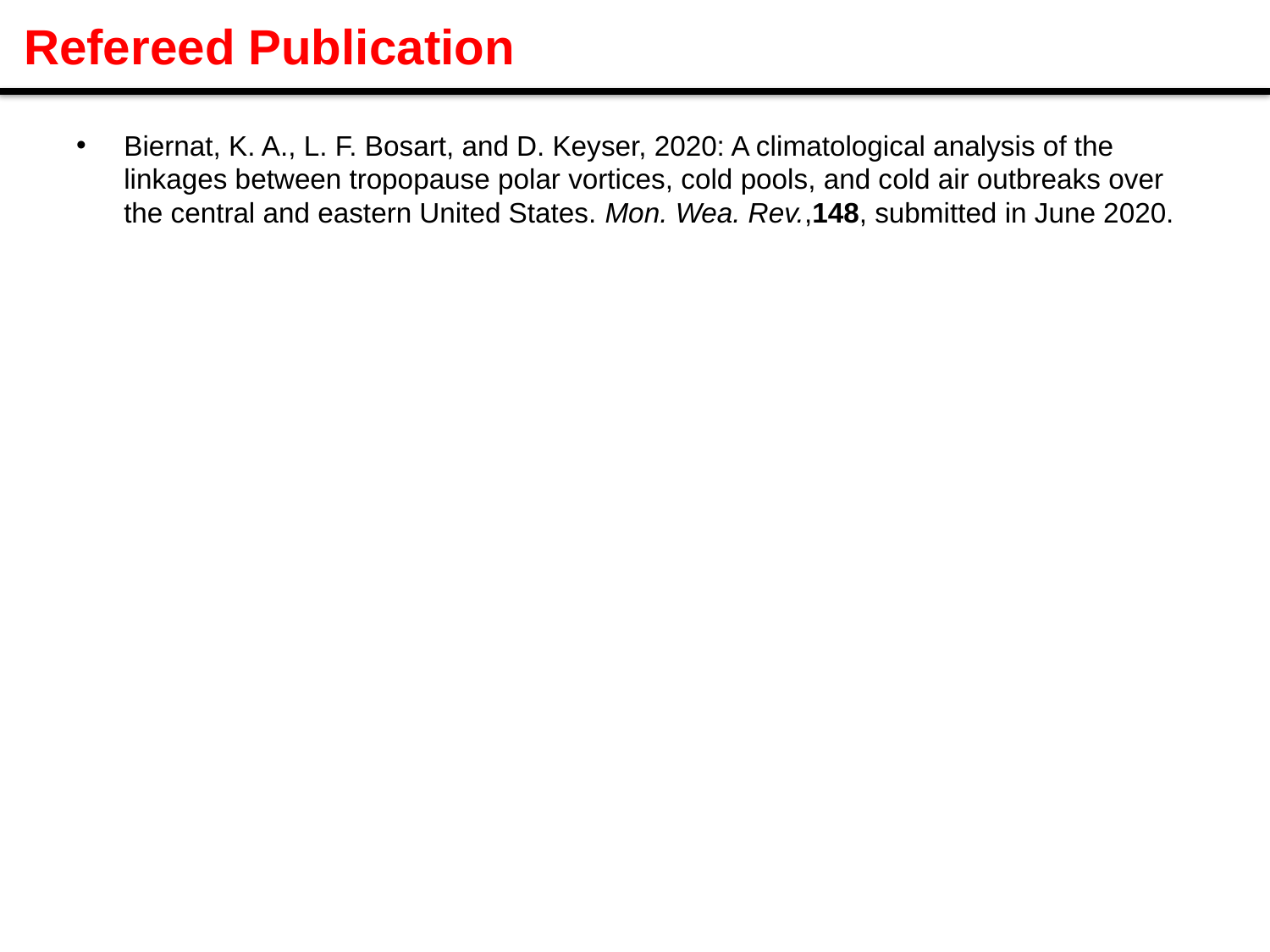

# Refereed Publication
Biernat, K. A., L. F. Bosart, and D. Keyser, 2020: A climatological analysis of the linkages between tropopause polar vortices, cold pools, and cold air outbreaks over the central and eastern United States. Mon. Wea. Rev.,148, submitted in June 2020.